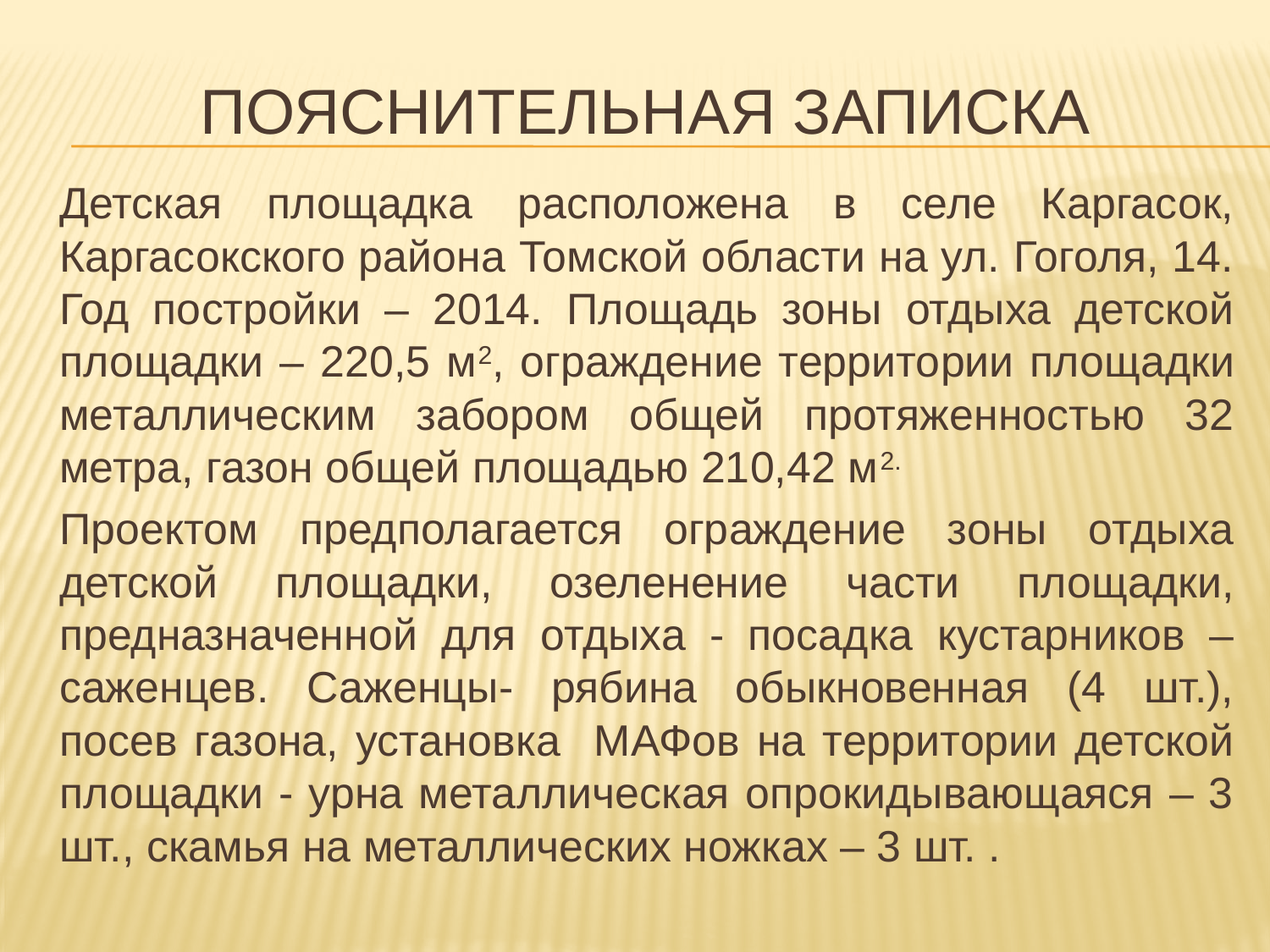

# ПОЯСНИТЕЛЬНАЯ ЗАПИСКА
	Детская площадка расположена в селе Каргасок, Каргасокского района Томской области на ул. Гоголя, 14. Год постройки – 2014. Площадь зоны отдыха детской площадки – 220,5 м2, ограждение территории площадки металлическим забором общей протяженностью 32 метра, газон общей площадью 210,42 м2.
	Проектом предполагается ограждение зоны отдыха детской площадки, озеленение части площадки, предназначенной для отдыха - посадка кустарников – саженцев. Саженцы- рябина обыкновенная (4 шт.), посев газона, установка  МАФов на территории детской площадки - урна металлическая опрокидывающаяся – 3 шт., скамья на металлических ножках – 3 шт. .